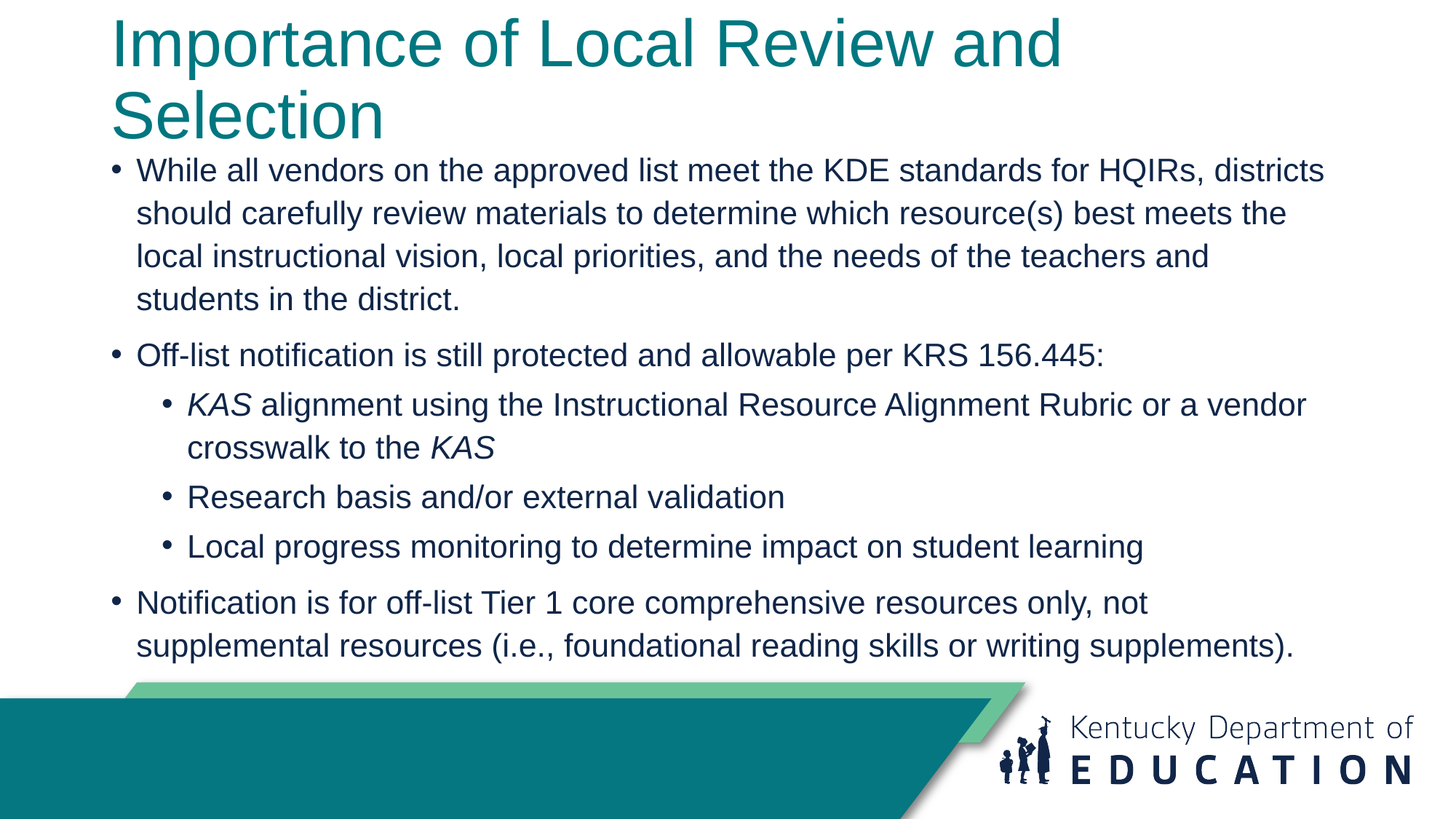

# Importance of Local Review and Selection
While all vendors on the approved list meet the KDE standards for HQIRs, districts should carefully review materials to determine which resource(s) best meets the local instructional vision, local priorities, and the needs of the teachers and students in the district.
Off-list notification is still protected and allowable per KRS 156.445:
KAS alignment using the Instructional Resource Alignment Rubric or a vendor crosswalk to the KAS
Research basis and/or external validation
Local progress monitoring to determine impact on student learning
Notification is for off-list Tier 1 core comprehensive resources only, not supplemental resources (i.e., foundational reading skills or writing supplements).